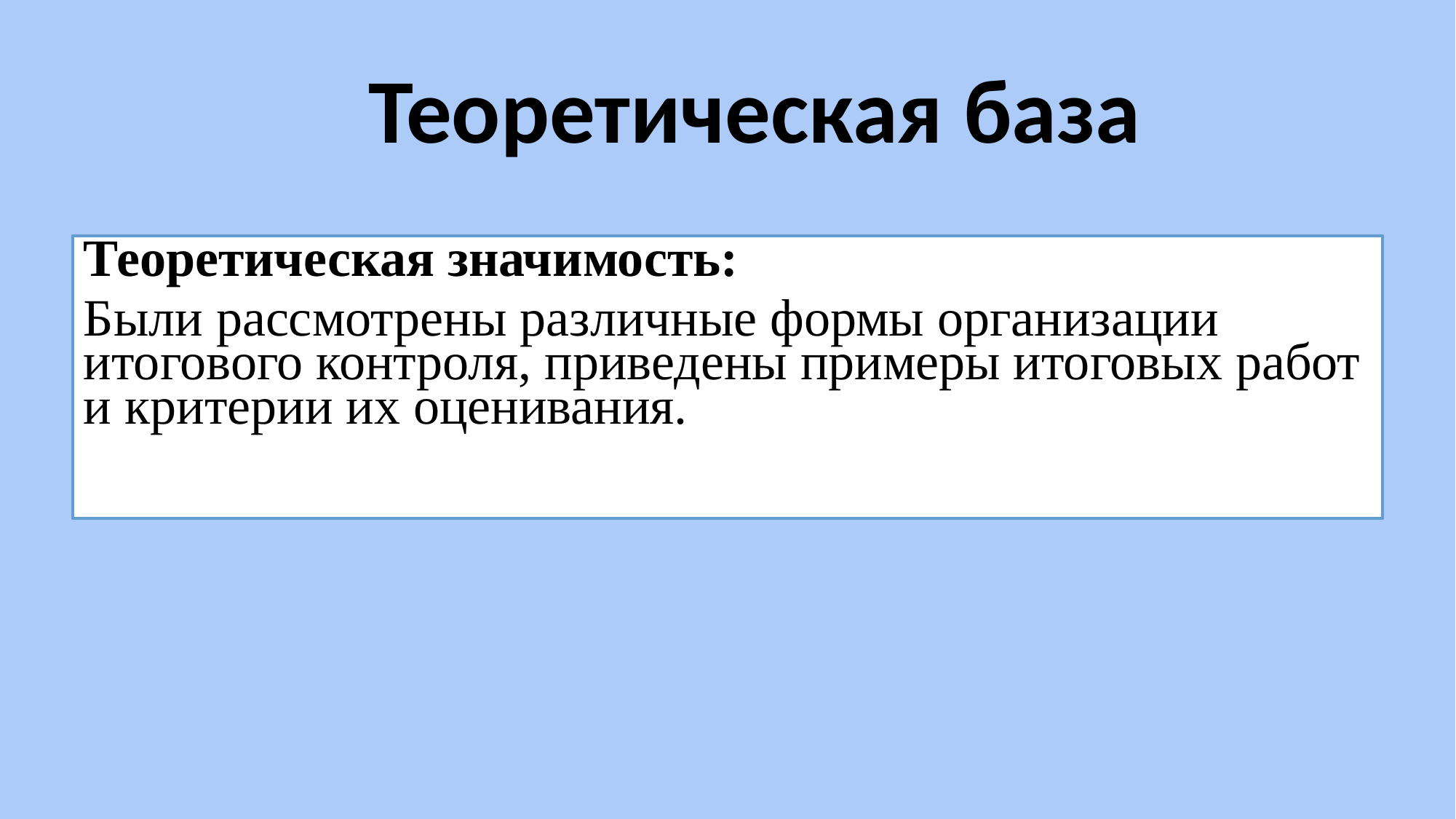

# Теоретическая база
Теоретическая значимость:
Были рассмотрены различные формы организации итогового контроля, приведены примеры итоговых работ и критерии их оценивания.